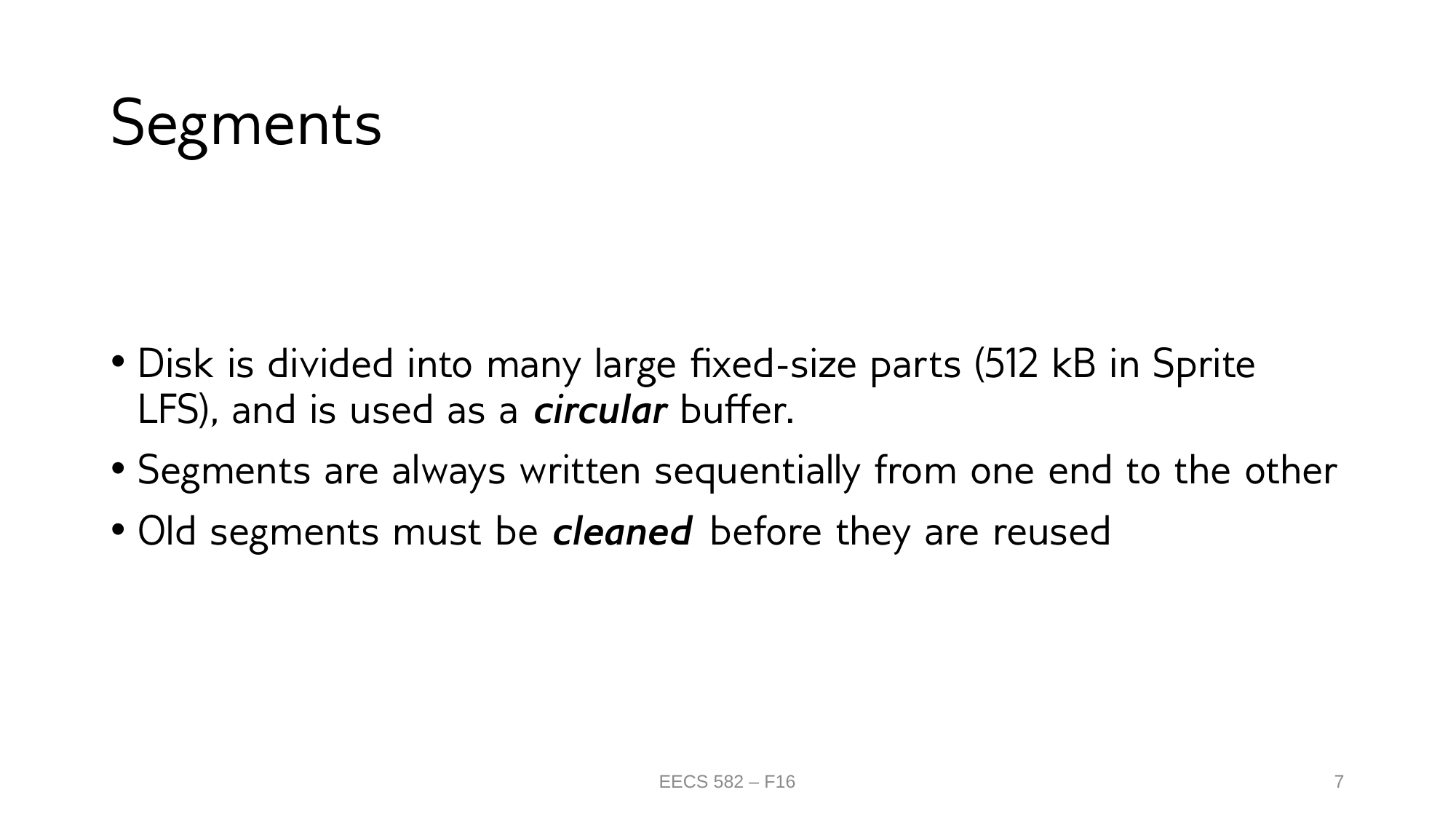

# Segments
Disk is divided into many large fixed-size parts (512 kB in Sprite LFS), and is used as a circular buffer.
Segments are always written sequentially from one end to the other
Old segments must be cleaned  before they are reused

EECS 582 – F16
7